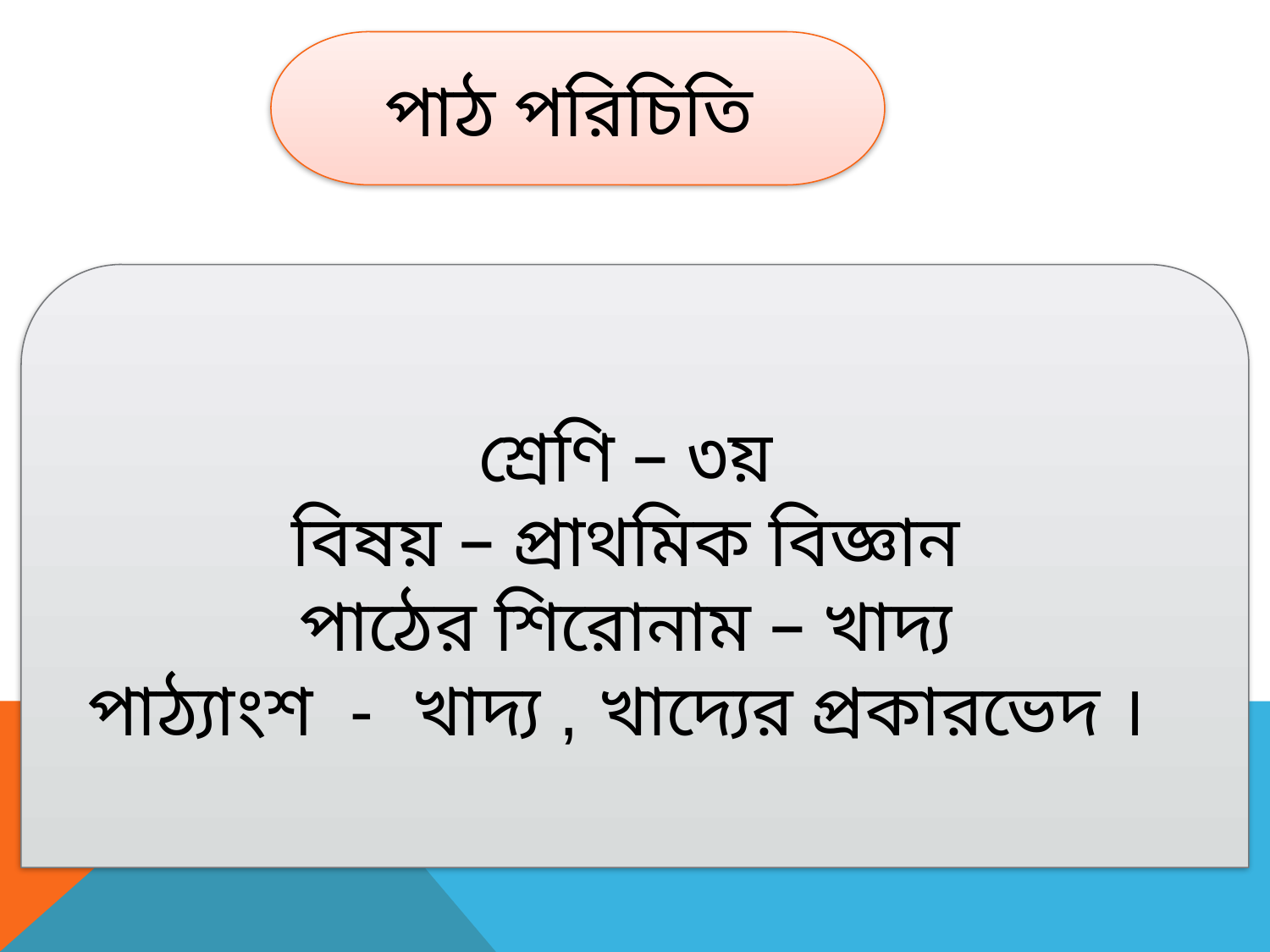

পাঠ পরিচিতি
শ্রেণি – ৩য়
বিষয় – প্রাথমিক বিজ্ঞান
পাঠের শিরোনাম – খাদ্য
পাঠ্যাংশ  -  খাদ্য , খাদ্যের প্রকারভেদ ।